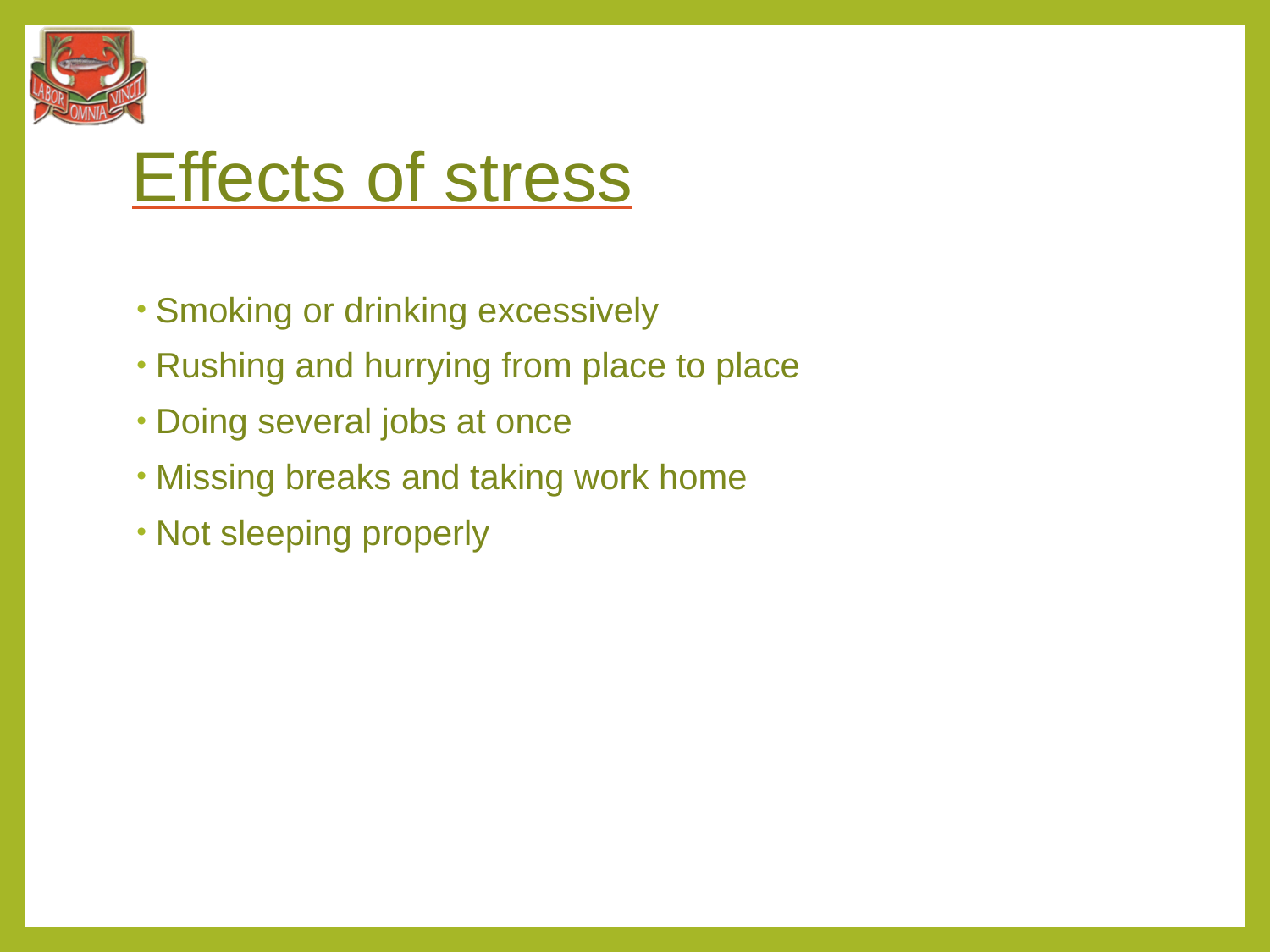

# Effects of stress
Smoking or drinking excessively
Rushing and hurrying from place to place
Doing several jobs at once
Missing breaks and taking work home
Not sleeping properly